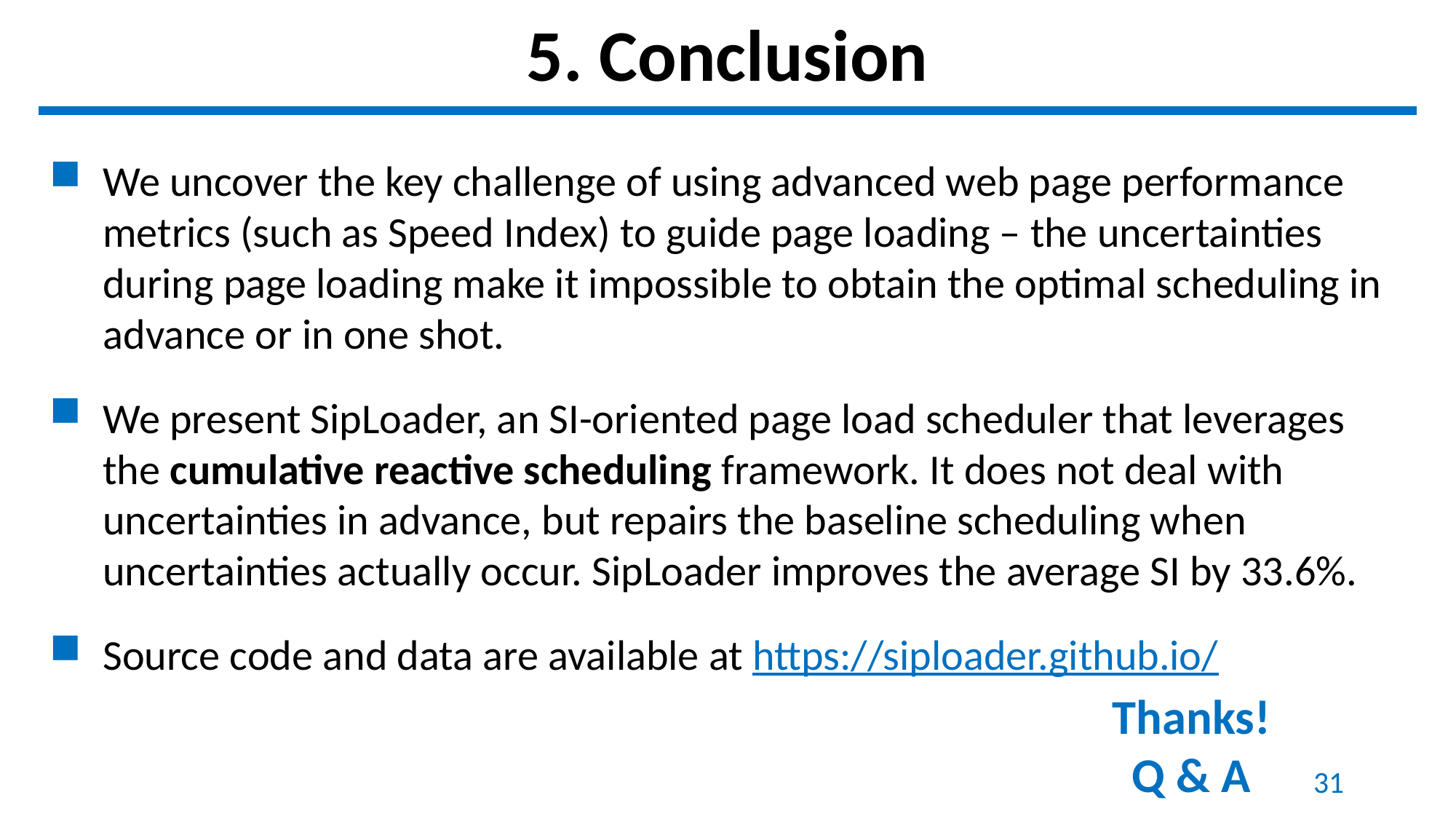

# 5. Conclusion
We uncover the key challenge of using advanced web page performance metrics (such as Speed Index) to guide page loading – the uncertainties during page loading make it impossible to obtain the optimal scheduling in advance or in one shot.
We present SipLoader, an SI-oriented page load scheduler that leverages the cumulative reactive scheduling framework. It does not deal with uncertainties in advance, but repairs the baseline scheduling when uncertainties actually occur. SipLoader improves the average SI by 33.6%.
Source code and data are available at https://siploader.github.io/
Thanks!
Q & A
31